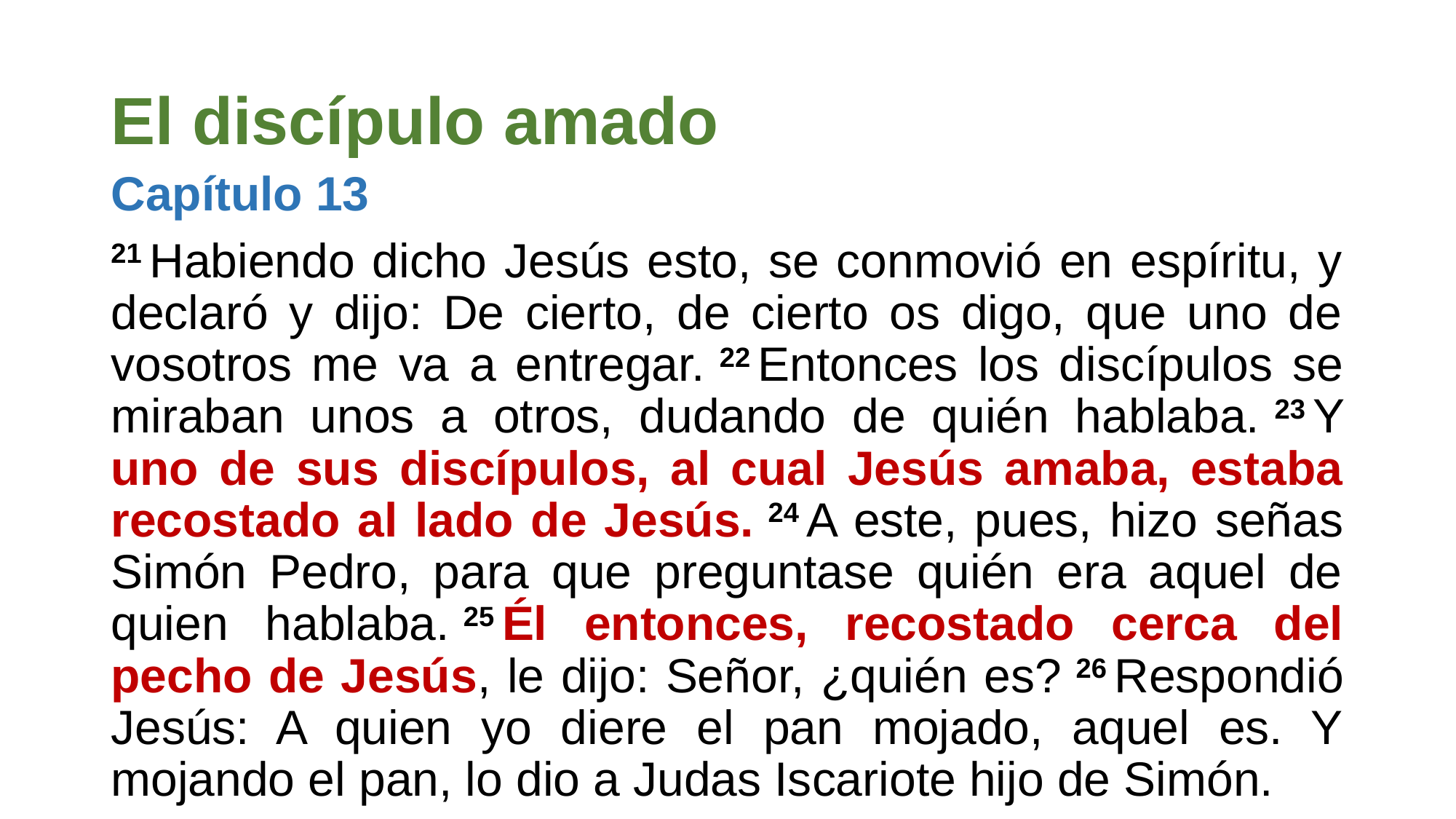

# El discípulo amado
Capítulo 13
21 Habiendo dicho Jesús esto, se conmovió en espíritu, y declaró y dijo: De cierto, de cierto os digo, que uno de vosotros me va a entregar. 22 Entonces los discípulos se miraban unos a otros, dudando de quién hablaba. 23 Y uno de sus discípulos, al cual Jesús amaba, estaba recostado al lado de Jesús. 24 A este, pues, hizo señas Simón Pedro, para que preguntase quién era aquel de quien hablaba. 25 Él entonces, recostado cerca del pecho de Jesús, le dijo: Señor, ¿quién es? 26 Respondió Jesús: A quien yo diere el pan mojado, aquel es. Y mojando el pan, lo dio a Judas Iscariote hijo de Simón.